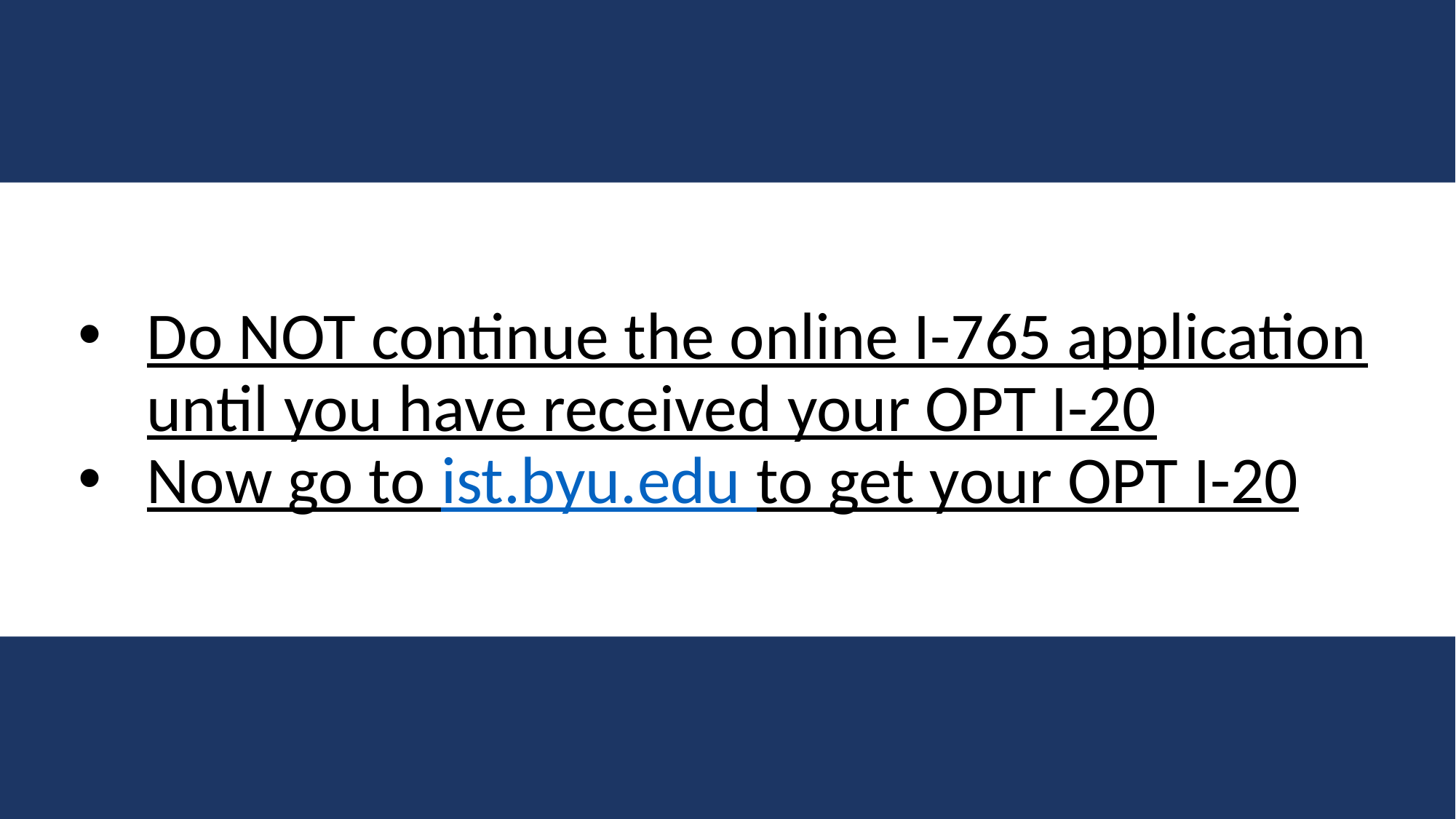

Do NOT continue the online I-765 application until you have received your OPT I-20
Now go to ist.byu.edu to get your OPT I-20